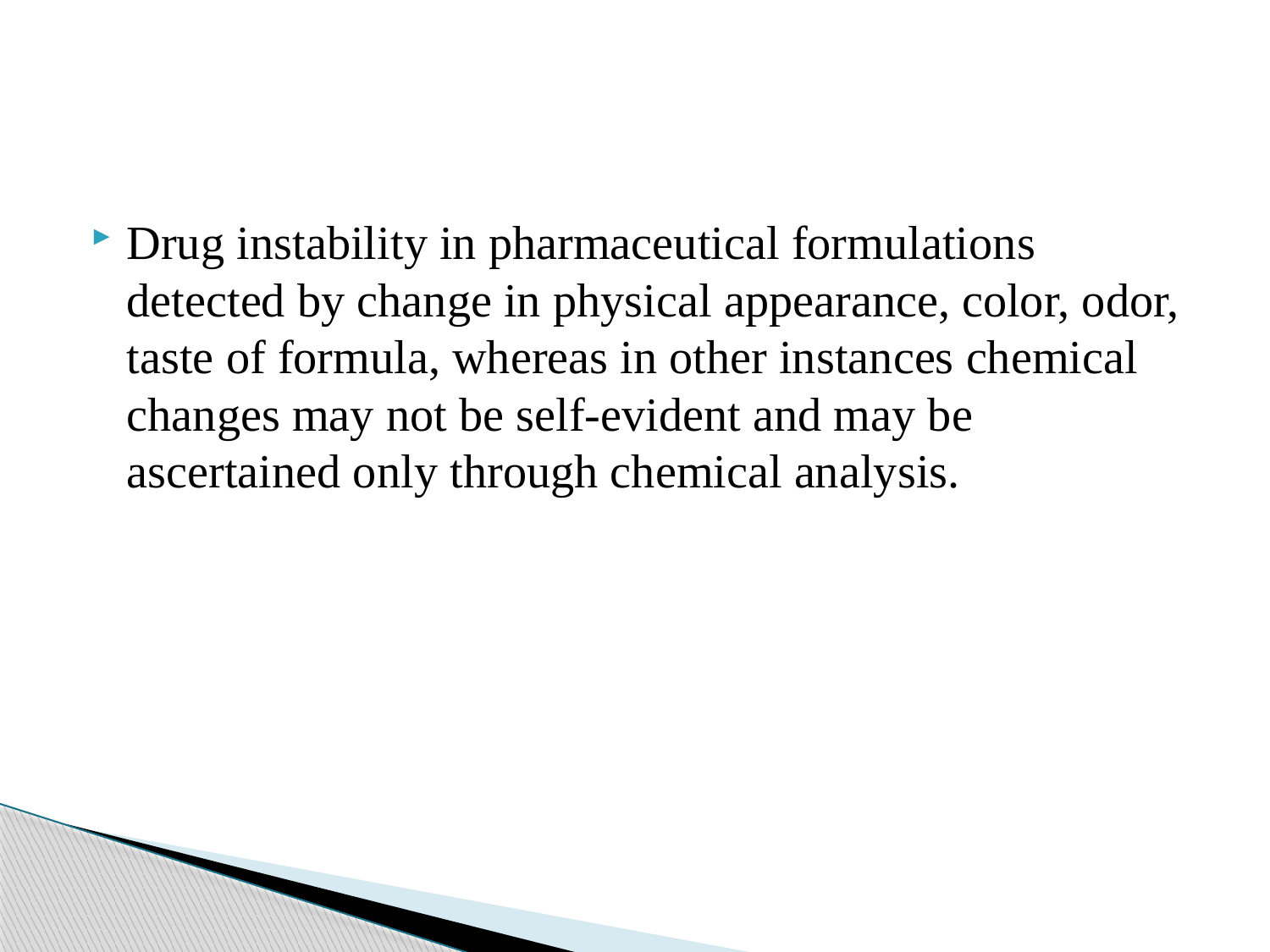

#
Drug instability in pharmaceutical formulations detected by change in physical appearance, color, odor, taste of formula, whereas in other instances chemical changes may not be self-evident and may be ascertained only through chemical analysis.